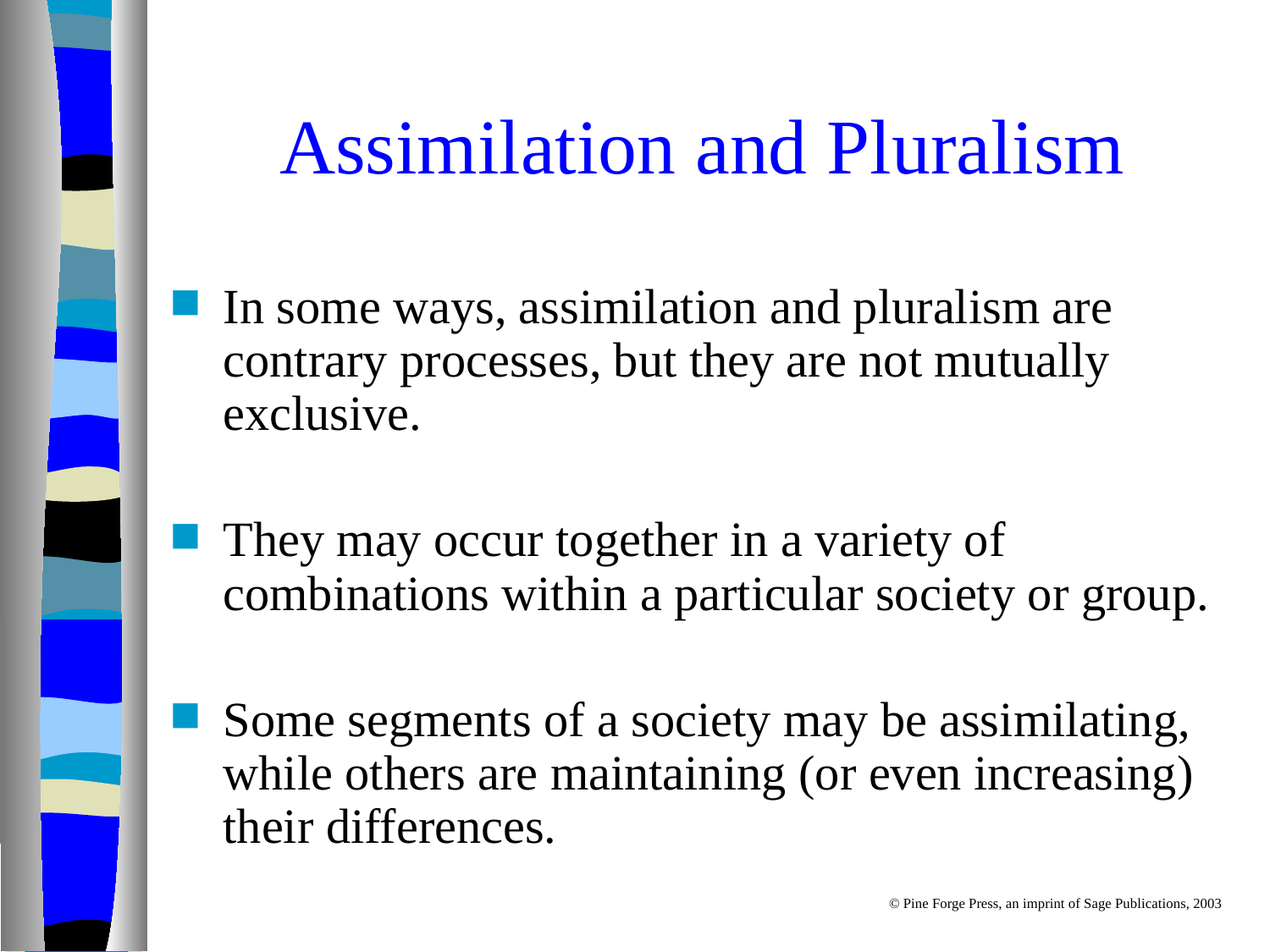

# Assimilation and Pluralism
In some ways, assimilation and pluralism are contrary processes, but they are not mutually exclusive.

They may occur together in a variety of combinations within a particular society or group.

Some segments of a society may be assimilating, while others are maintaining (or even increasing) their differences.
© Pine Forge Press, an imprint of Sage Publications, 2003